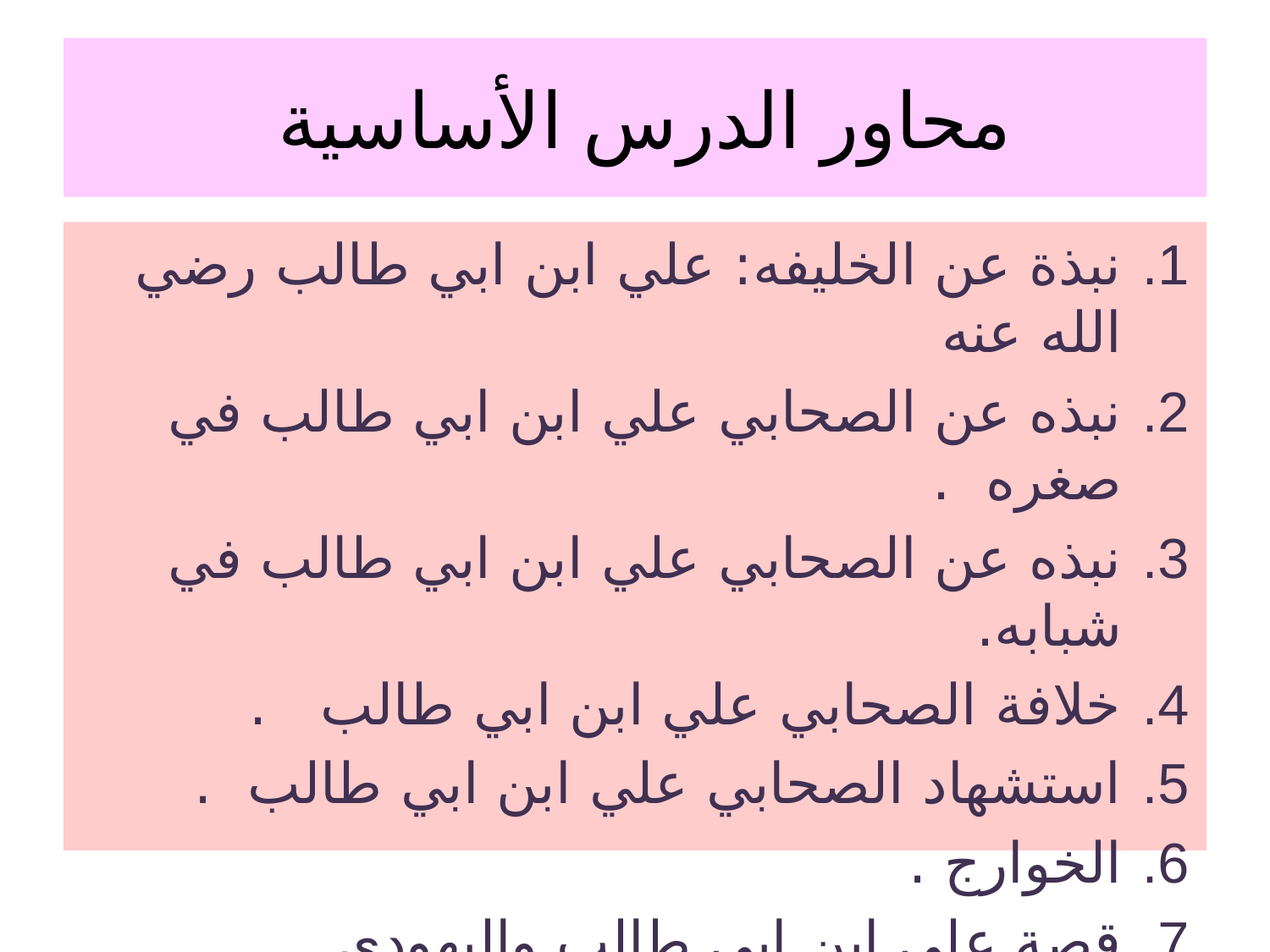

# محاور الدرس الأساسية
نبذة عن الخليفه: علي ابن ابي طالب رضي الله عنه
نبذه عن الصحابي علي ابن ابي طالب في صغره  .
نبذه عن الصحابي علي ابن ابي طالب في شبابه.
خلافة الصحابي علي ابن ابي طالب   .
استشهاد الصحابي علي ابن ابي طالب  .
الخوارج .
قصة علي ابن ابي طالب واليهودي